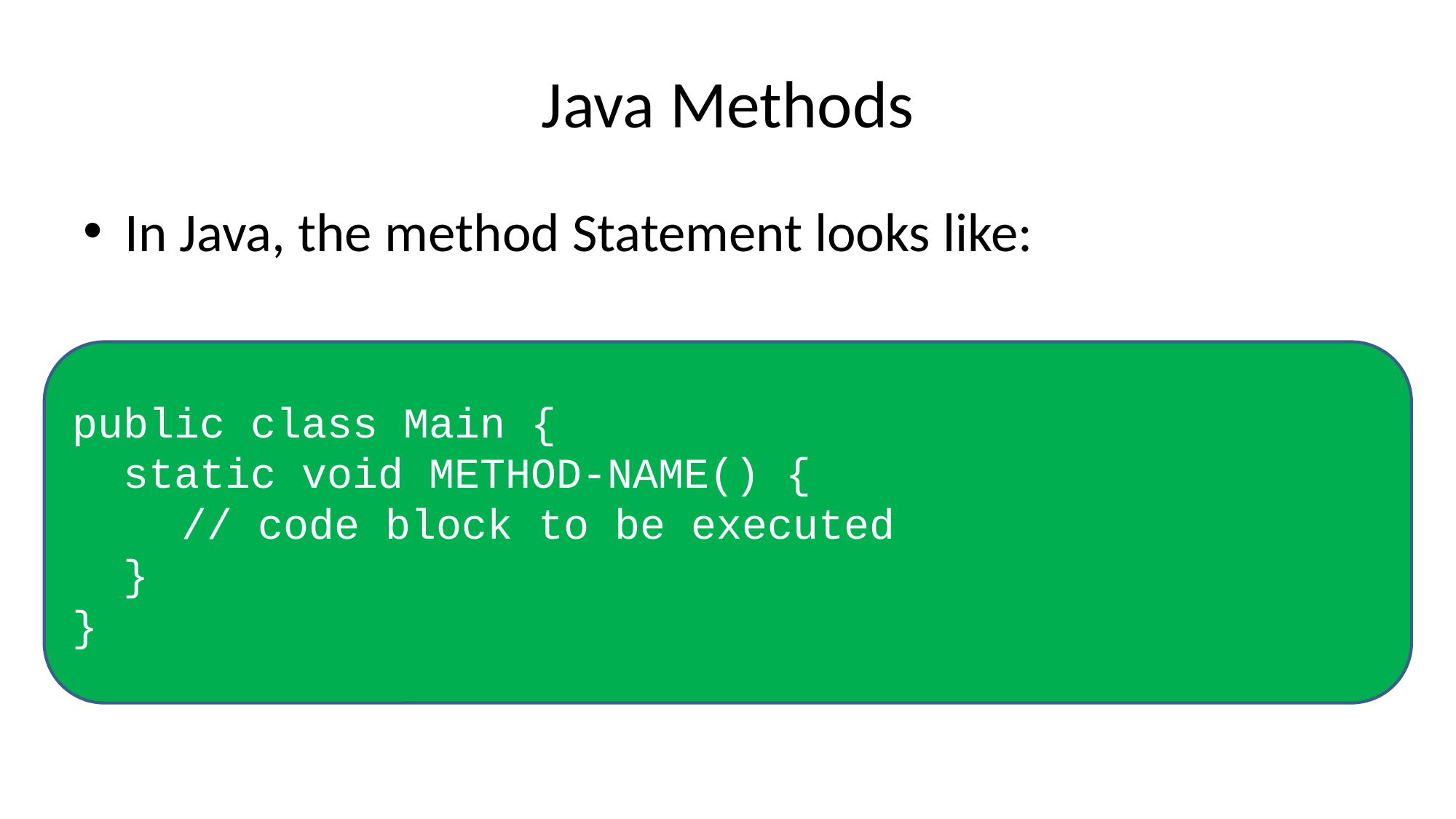

# Java Methods
In Java, the method Statement looks like:

public class Main {
  static void METHOD-NAME() {
  	// code block to be executed
  }
}